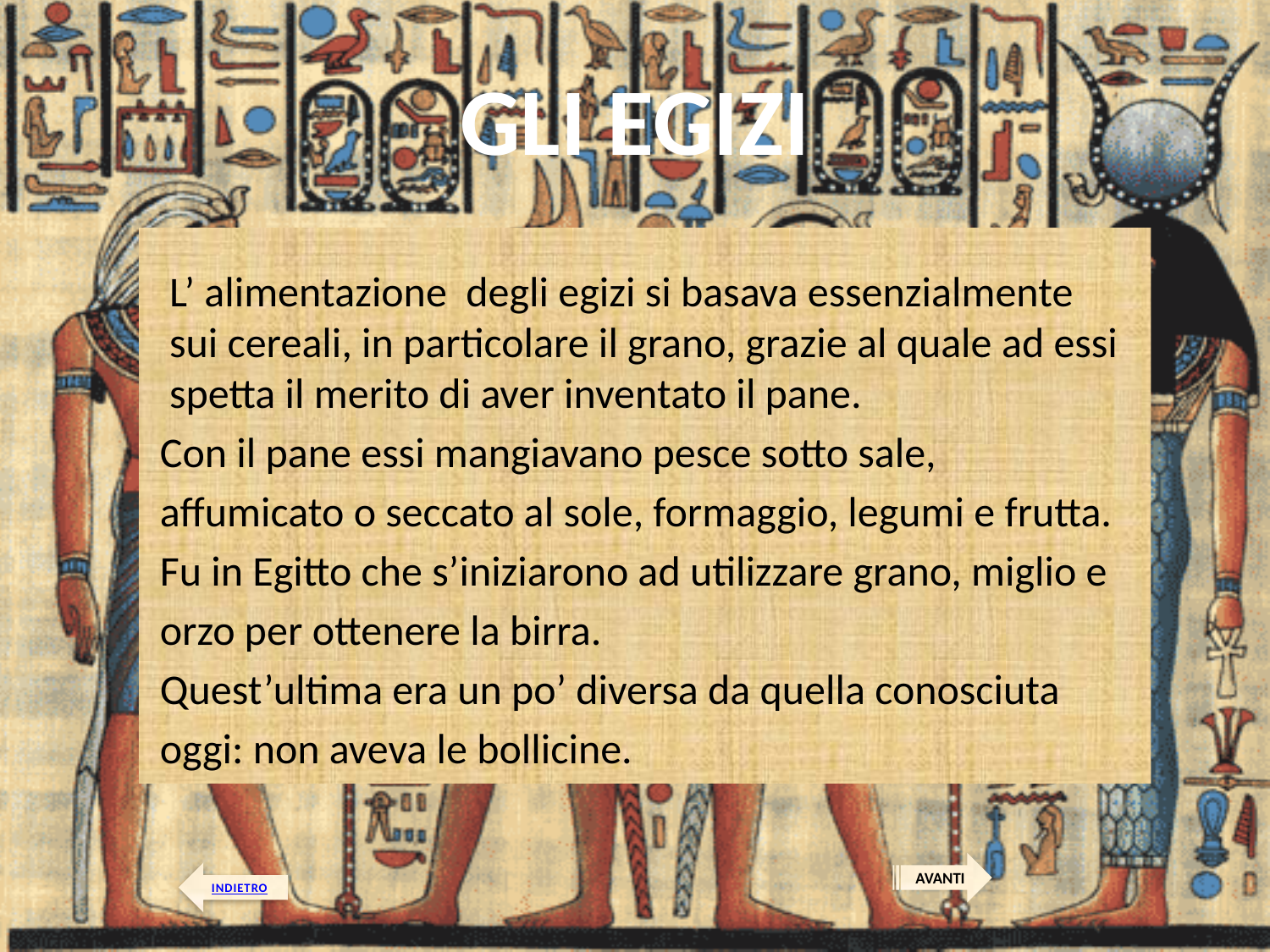

# GLI EGIZI

     L’ alimentazione  degli egizi si basava essenzialmente sui cereali, in particolare il grano, grazie al quale ad essi spetta il merito di aver inventato il pane.
    Con il pane essi mangiavano pesce sotto sale,
    affumicato o seccato al sole, formaggio, legumi e frutta.
    Fu in Egitto che s’iniziarono ad utilizzare grano, miglio e
    orzo per ottenere la birra.
    Quest’ultima era un po’ diversa da quella conosciuta
    oggi: non aveva le bollicine.
AVANTI
INDIETRO